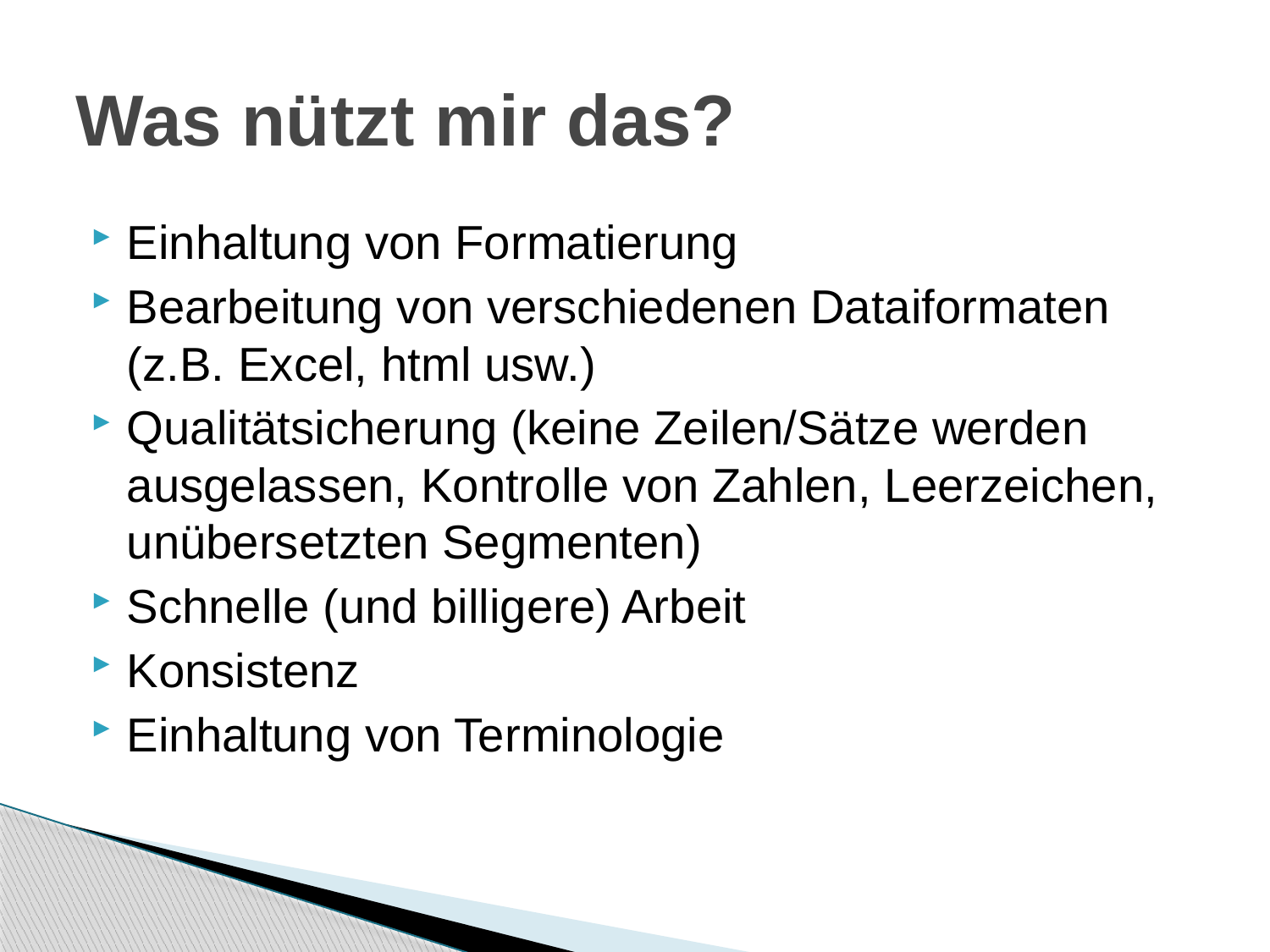

# Was nützt mir das?
Einhaltung von Formatierung
Bearbeitung von verschiedenen Dataiformaten (z.B. Excel, html usw.)
Qualitätsicherung (keine Zeilen/Sätze werden ausgelassen, Kontrolle von Zahlen, Leerzeichen, unübersetzten Segmenten)
Schnelle (und billigere) Arbeit
Konsistenz
Einhaltung von Terminologie